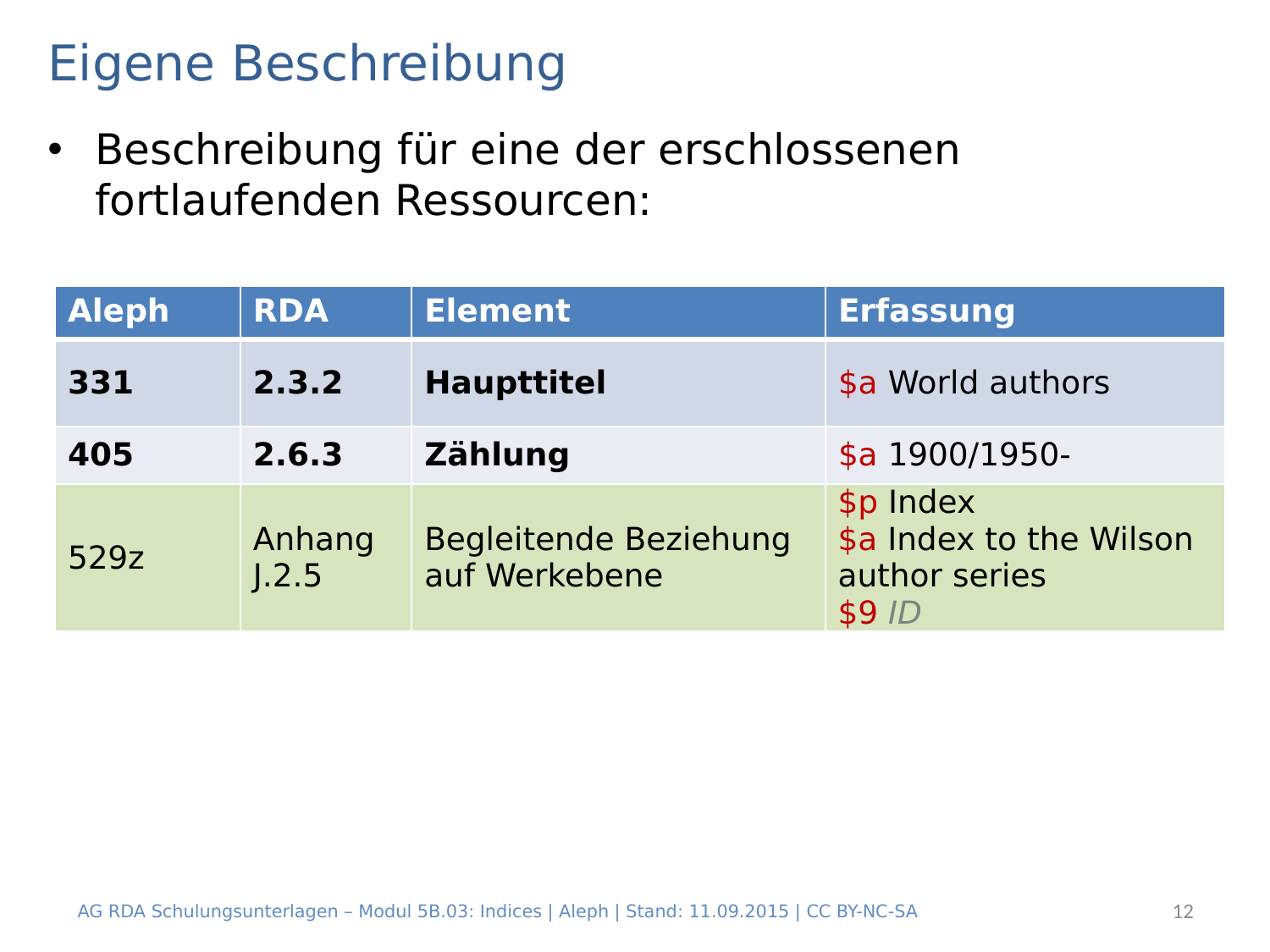

# Eigene Beschreibung
Beschreibung für eine der erschlossenen fortlaufenden Ressourcen:
| Aleph | RDA | Element | Erfassung |
| --- | --- | --- | --- |
| 331 | 2.3.2 | Haupttitel | $a World authors |
| 405 | 2.6.3 | Zählung | $a 1900/1950- |
| 529z | Anhang J.2.5 | Begleitende Beziehung auf Werkebene | $p Index $a Index to the Wilson author series $9 ID |
AG RDA Schulungsunterlagen – Modul 5B.03: Indices | Aleph | Stand: 11.09.2015 | CC BY-NC-SA
12